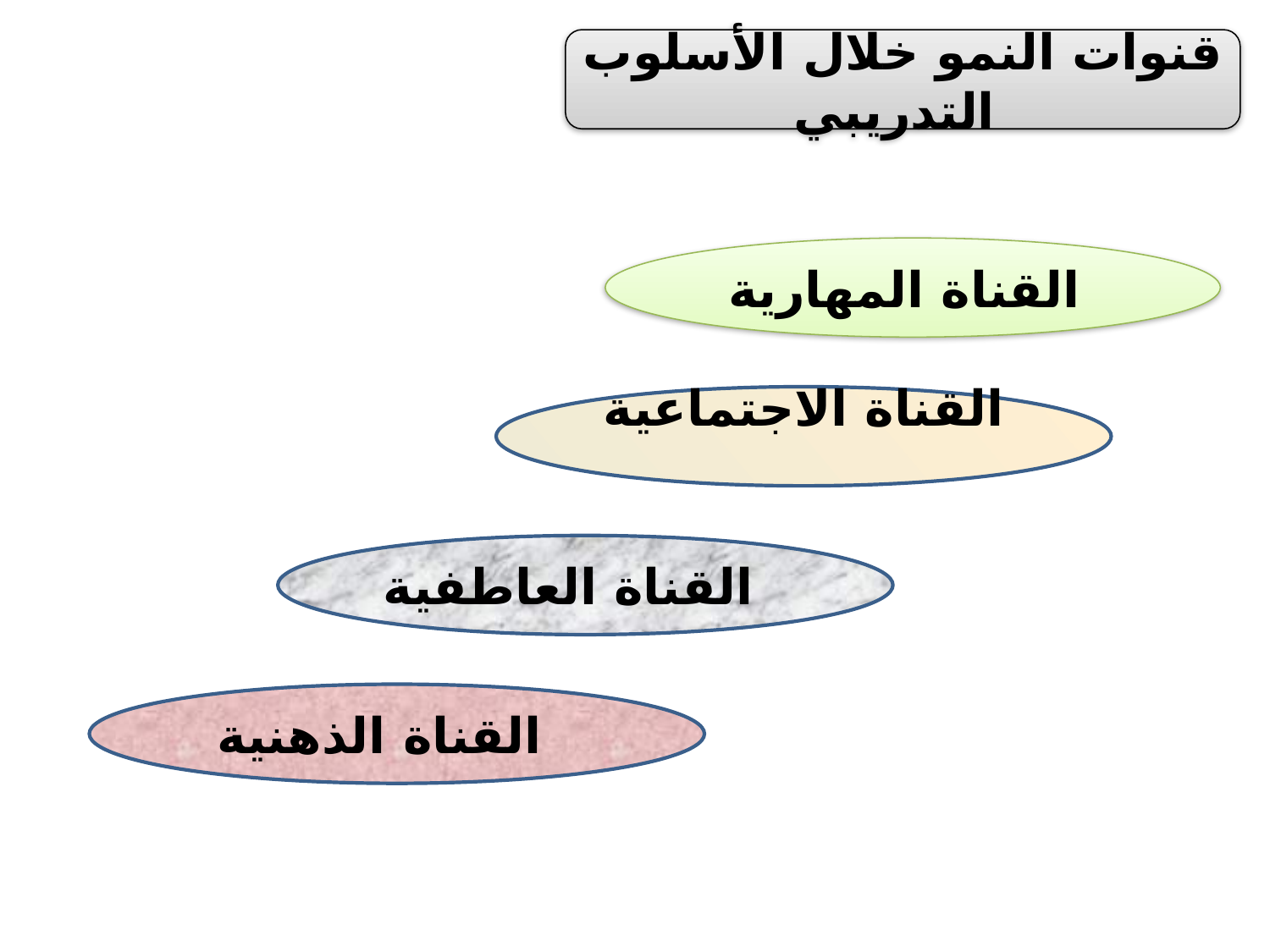

قنوات النمو خلال الأسلوب التدريبي
القناة المهارية
القناة الاجتماعية
القناة العاطفية
القناة الذهنية